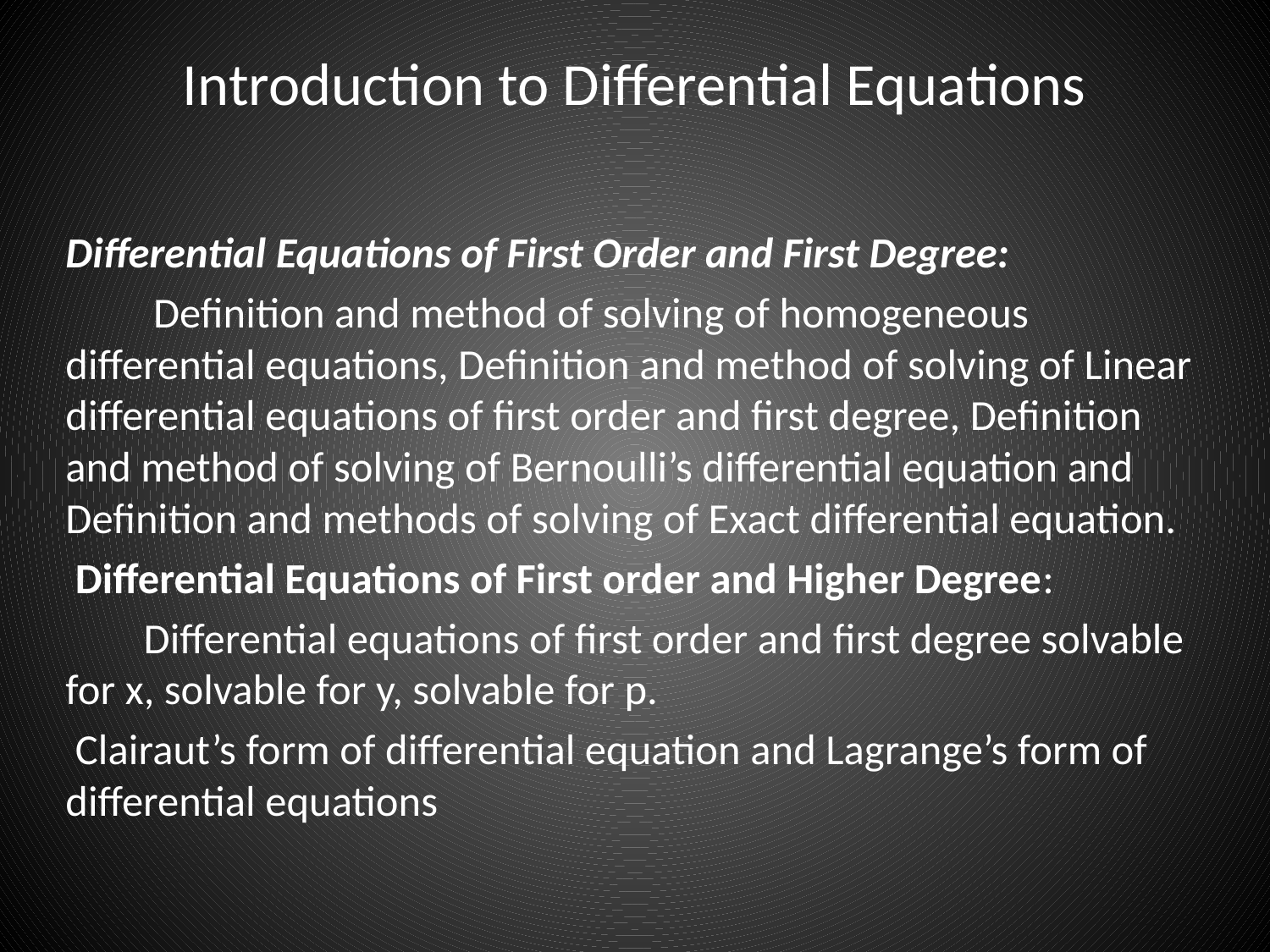

# Introduction to Differential Equations

Differential Equations of First Order and First Degree:
         Definition and method of solving of homogeneous differential equations, Definition and method of solving of Linear differential equations of first order and first degree, Definition and method of solving of Bernoulli’s differential equation and Definition and methods of solving of Exact differential equation.
 Differential Equations of First order and Higher Degree:
        Differential equations of first order and first degree solvable for x, solvable for y, solvable for p.
 Clairaut’s form of differential equation and Lagrange’s form of differential equations